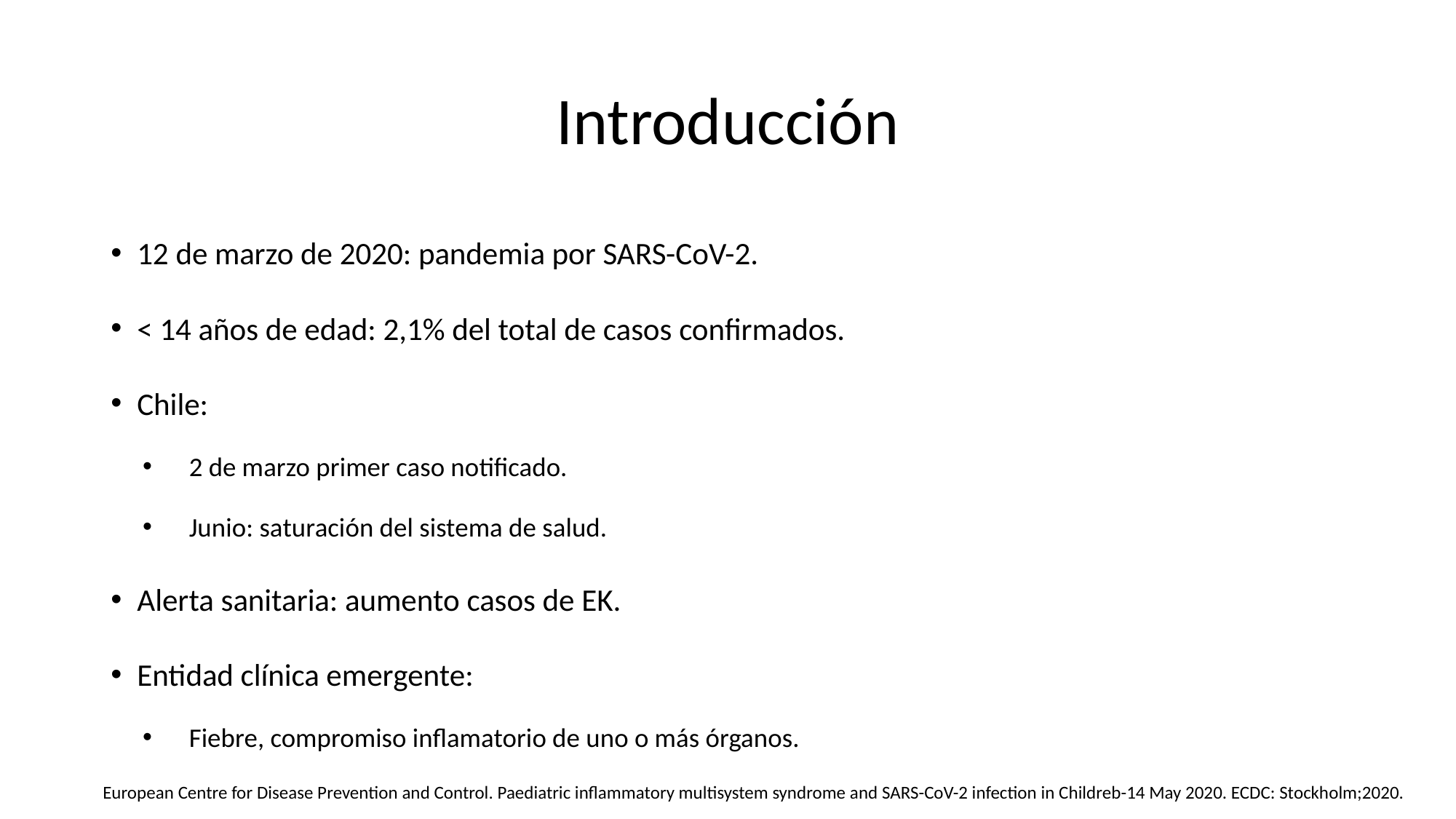

# Introducción
12 de marzo de 2020: pandemia por SARS-CoV-2.
< 14 años de edad: 2,1% del total de casos confirmados.
Chile:
2 de marzo primer caso notificado.
Junio: saturación del sistema de salud.
Alerta sanitaria: aumento casos de EK.
Entidad clínica emergente:
Fiebre, compromiso inflamatorio de uno o más órganos.

European Centre for Disease Prevention and Control. Paediatric inflammatory multisystem syndrome and SARS-CoV-2 infection in Childreb-14 May 2020. ECDC: Stockholm;2020.